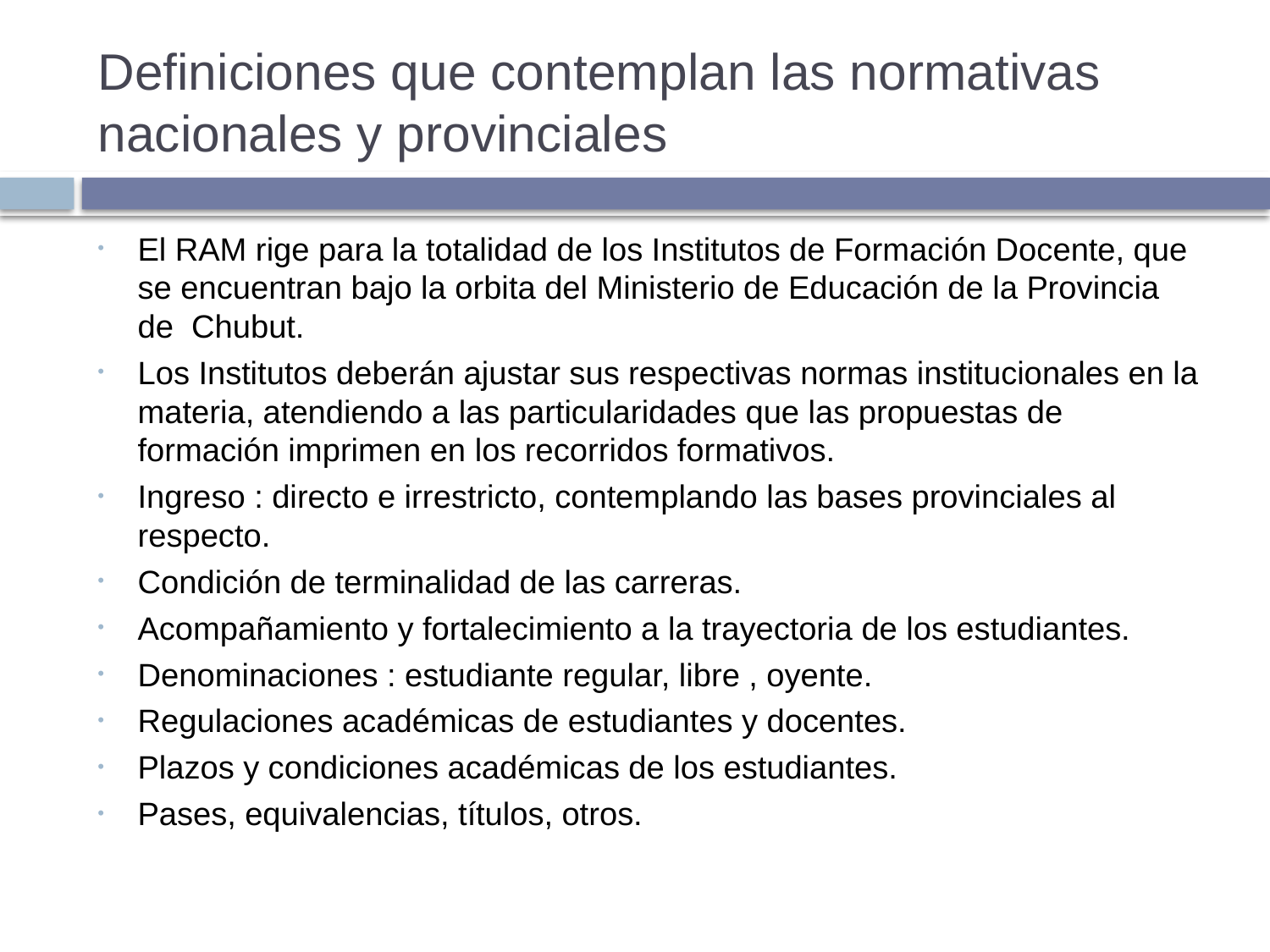

# Definiciones que contemplan las normativas nacionales y provinciales
El RAM rige para la totalidad de los Institutos de Formación Docente, que se encuentran bajo la orbita del Ministerio de Educación de la Provincia de  Chubut.
Los Institutos deberán ajustar sus respectivas normas institucionales en la materia, atendiendo a las particularidades que las propuestas de formación imprimen en los recorridos formativos.
Ingreso : directo e irrestricto, contemplando las bases provinciales al respecto.
Condición de terminalidad de las carreras.
Acompañamiento y fortalecimiento a la trayectoria de los estudiantes.
Denominaciones : estudiante regular, libre , oyente.
Regulaciones académicas de estudiantes y docentes.
Plazos y condiciones académicas de los estudiantes.
Pases, equivalencias, títulos, otros.